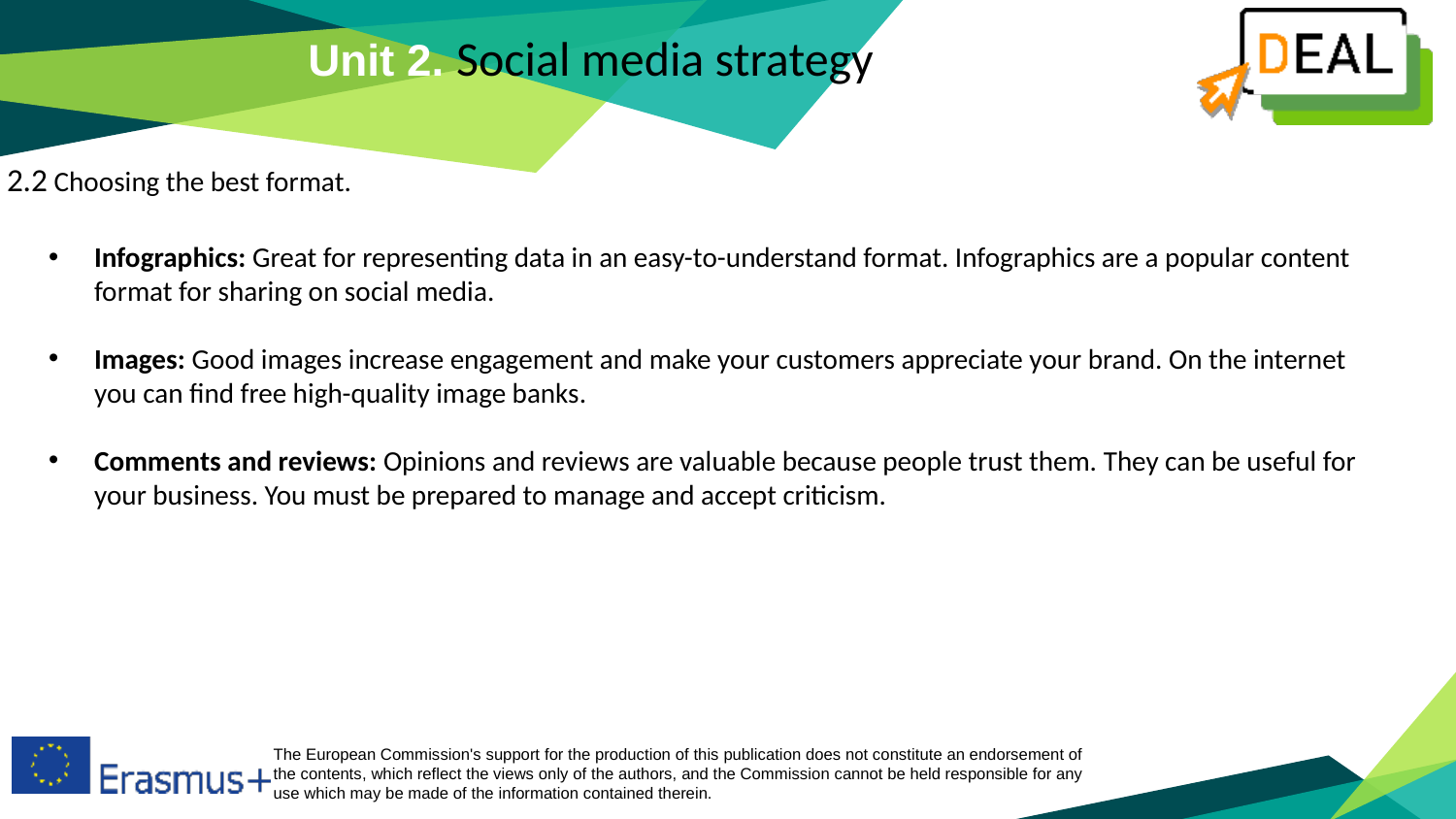

Unit 2. Social media strategy
2.2 Choosing the best format.

Infographics: Great for representing data in an easy-to-understand format. Infographics are a popular content format for sharing on social media.

Images: Good images increase engagement and make your customers appreciate your brand. On the internet you can find free high-quality image banks.

Comments and reviews: Opinions and reviews are valuable because people trust them. They can be useful for your business. You must be prepared to manage and accept criticism.